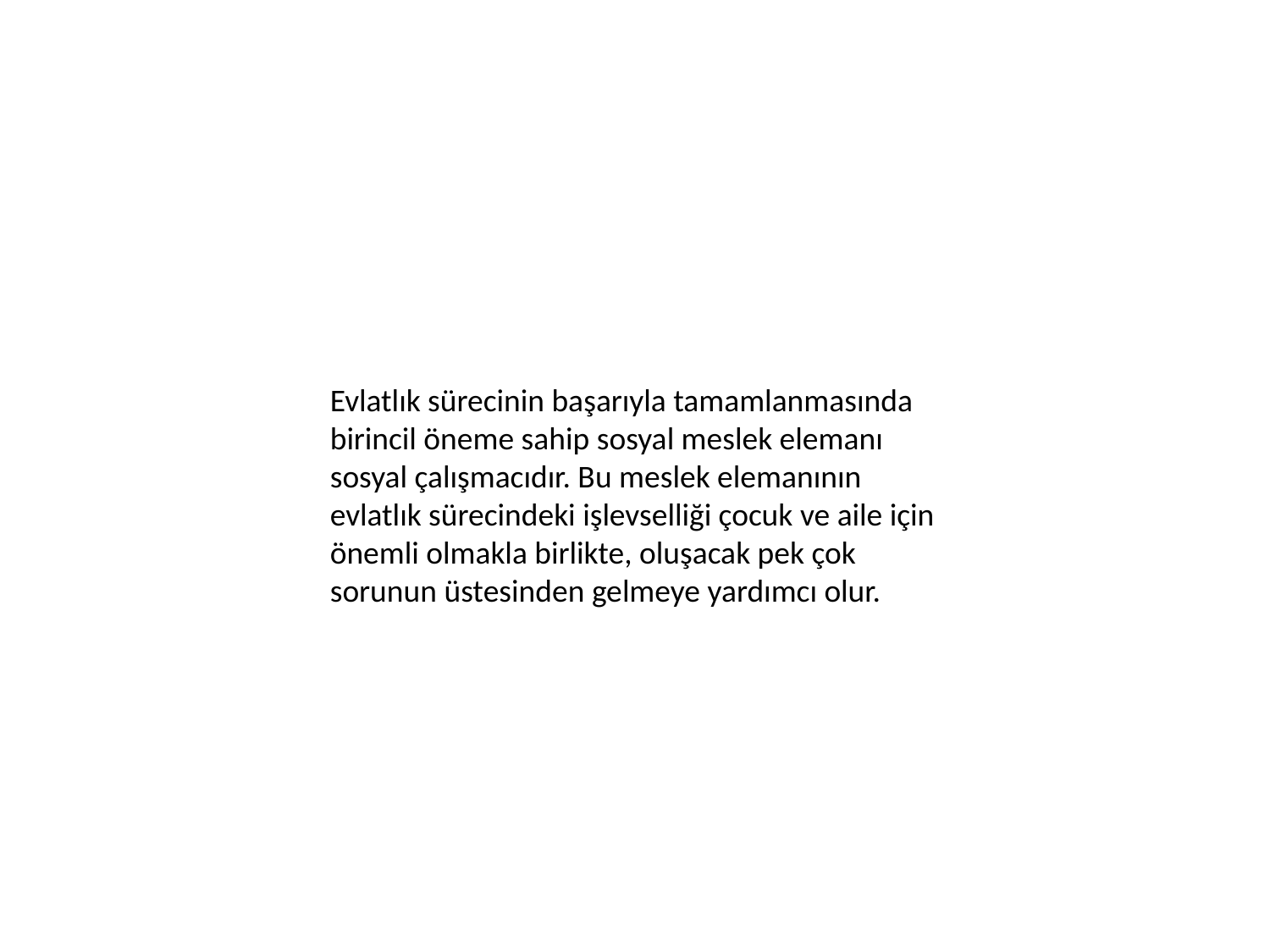

Evlatlık sürecinin başarıyla tamamlanmasında birincil öneme sahip sosyal meslek elemanı sosyal çalışmacıdır. Bu meslek elemanının evlatlık sürecindeki işlevselliği çocuk ve aile için önemli olmakla birlikte, oluşacak pek çok sorunun üstesinden gelmeye yardımcı olur.